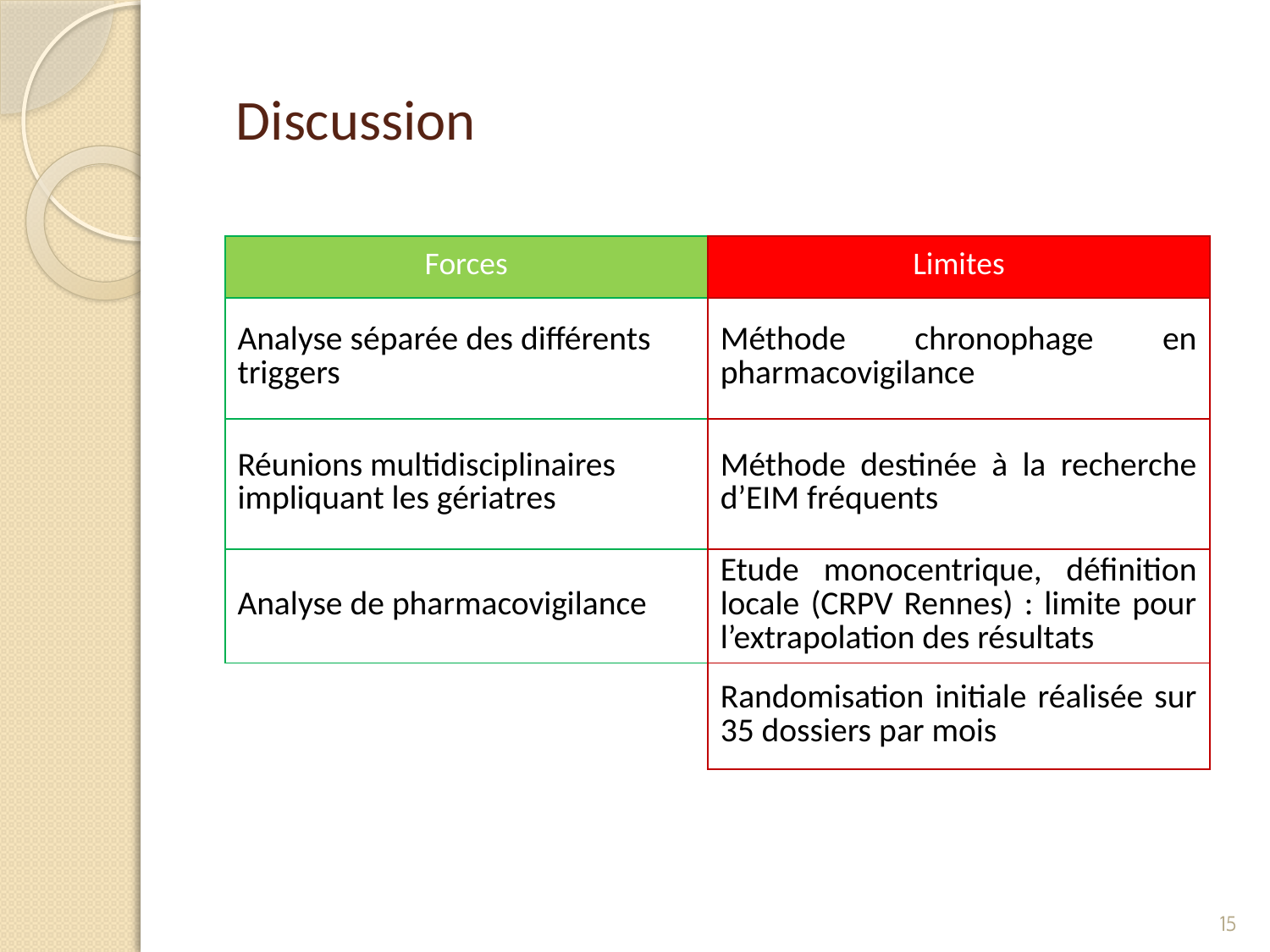

# Discussion
| Forces | Limites |
| --- | --- |
| Analyse séparée des différents triggers | Méthode chronophage en pharmacovigilance |
| Réunions multidisciplinaires impliquant les gériatres | Méthode destinée à la recherche d’EIM fréquents |
| Analyse de pharmacovigilance | Etude monocentrique, définition locale (CRPV Rennes) : limite pour l’extrapolation des résultats |
|  | Randomisation initiale réalisée sur 35 dossiers par mois |
15